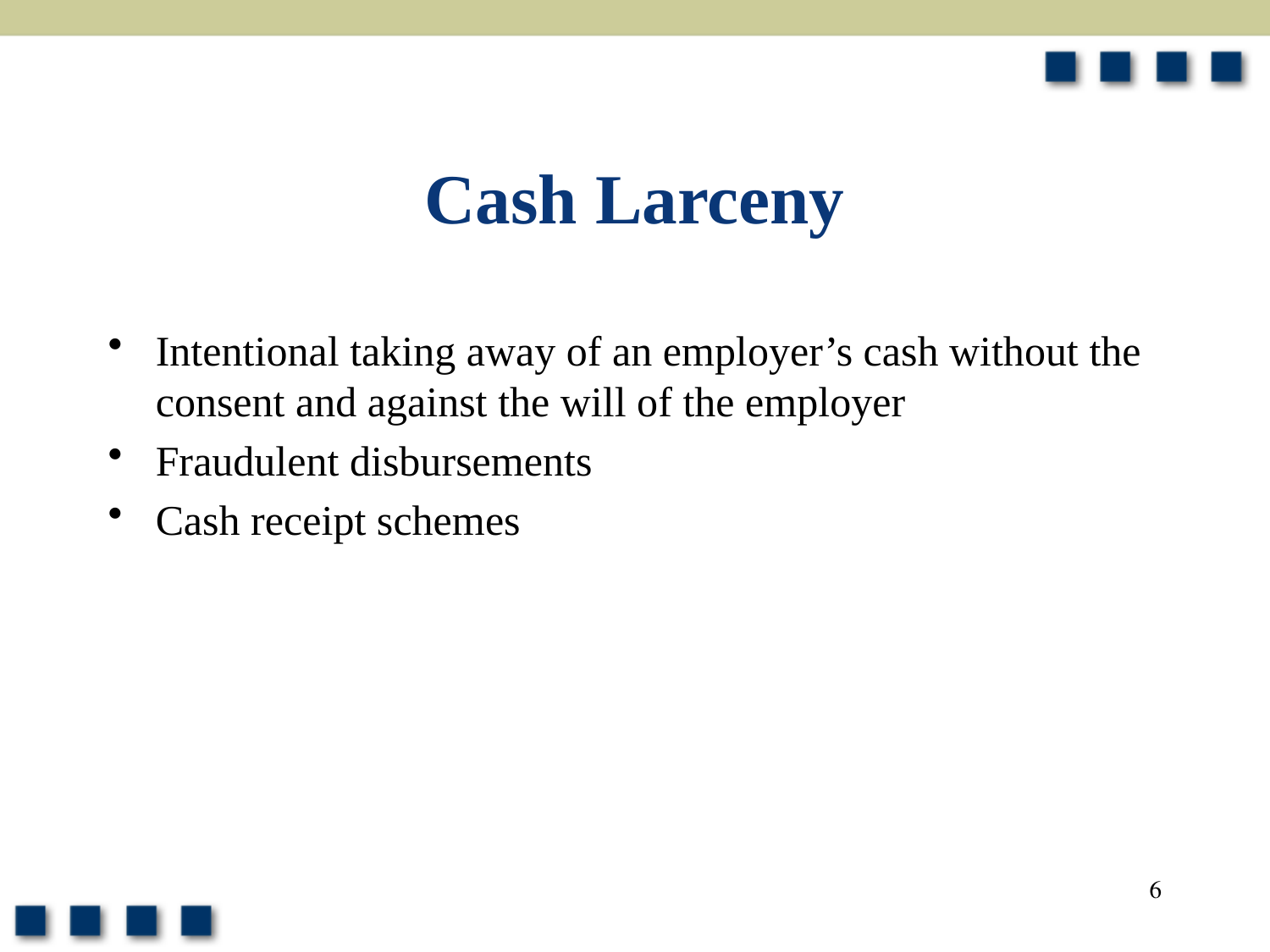

# Cash Larceny
Intentional taking away of an employer’s cash without the consent and against the will of the employer
Fraudulent disbursements
Cash receipt schemes
6